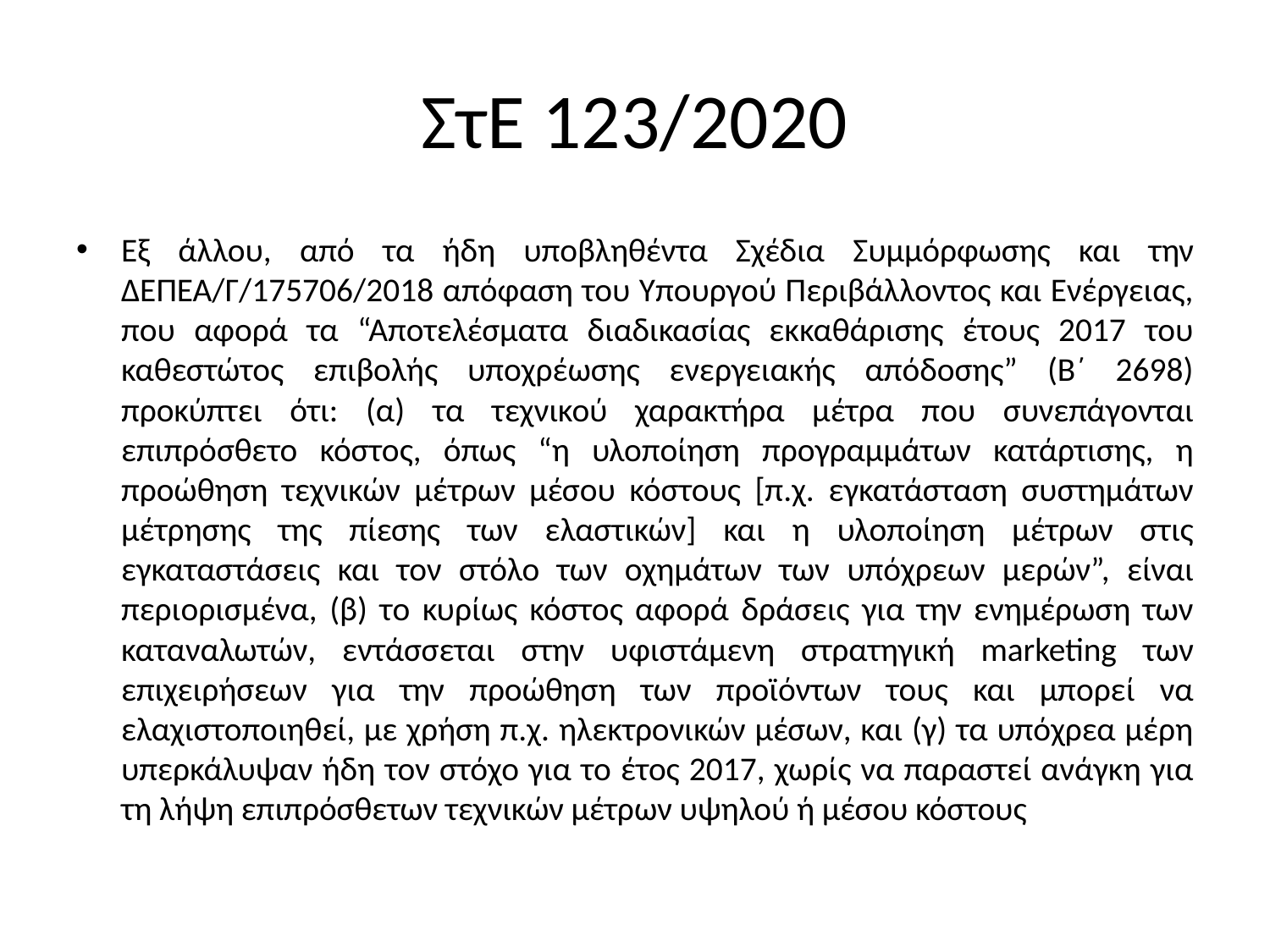

# ΣτΕ 123/2020
Εξ άλλου, από τα ήδη υποβληθέντα Σχέδια Συμμόρφωσης και την ΔΕΠΕΑ/Γ/175706/2018 απόφαση του Υπουργού Περιβάλλοντος και Ενέργειας, που αφορά τα “Αποτελέσματα διαδικασίας εκκαθάρισης έτους 2017 του καθεστώτος επιβολής υποχρέωσης ενεργειακής απόδοσης” (Β΄ 2698) προκύπτει ότι: (α) τα τεχνικού χαρακτήρα μέτρα που συνεπάγονται επιπρόσθετο κόστος, όπως “η υλοποίηση προγραμμάτων κατάρτισης, η προώθηση τεχνικών μέτρων μέσου κόστους [π.χ. εγκατάσταση συστημάτων μέτρησης της πίεσης των ελαστικών] και η υλοποίηση μέτρων στις εγκαταστάσεις και τον στόλο των οχημάτων των υπόχρεων μερών”, είναι περιορισμένα, (β) το κυρίως κόστος αφορά δράσεις για την ενημέρωση των καταναλωτών, εντάσσεται στην υφιστάμενη στρατηγική marketing των επιχειρήσεων για την προώθηση των προϊόντων τους και μπορεί να ελαχιστοποιηθεί, με χρήση π.χ. ηλεκτρονικών μέσων, και (γ) τα υπόχρεα μέρη υπερκάλυψαν ήδη τον στόχο για το έτος 2017, χωρίς να παραστεί ανάγκη για τη λήψη επιπρόσθετων τεχνικών μέτρων υψηλού ή μέσου κόστους